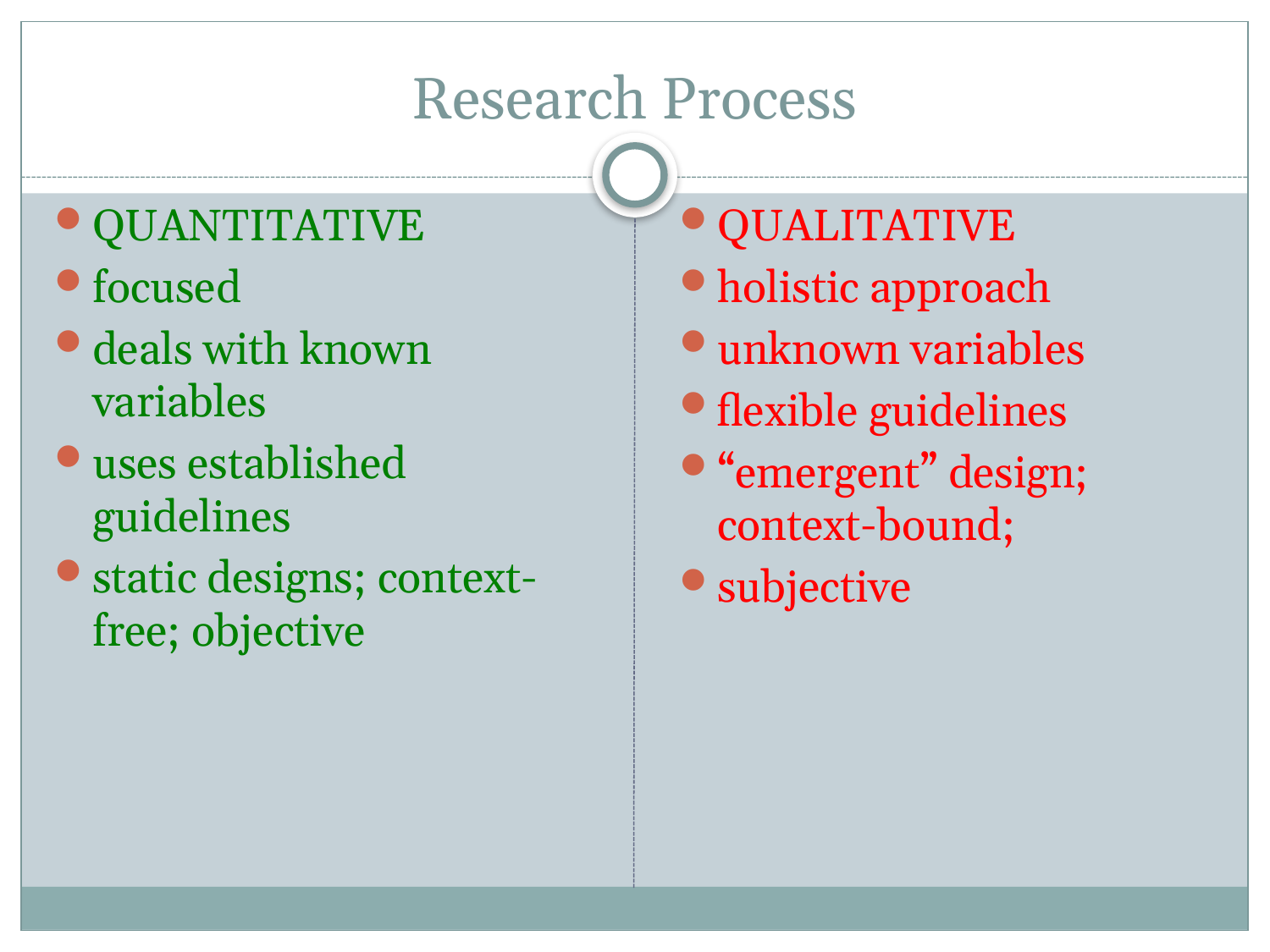

# Research Process
QUANTITATIVE
focused
deals with known variables
uses established guidelines
static designs; context-free; objective
QUALITATIVE
holistic approach
unknown variables
flexible guidelines
“emergent” design; context-bound;
subjective